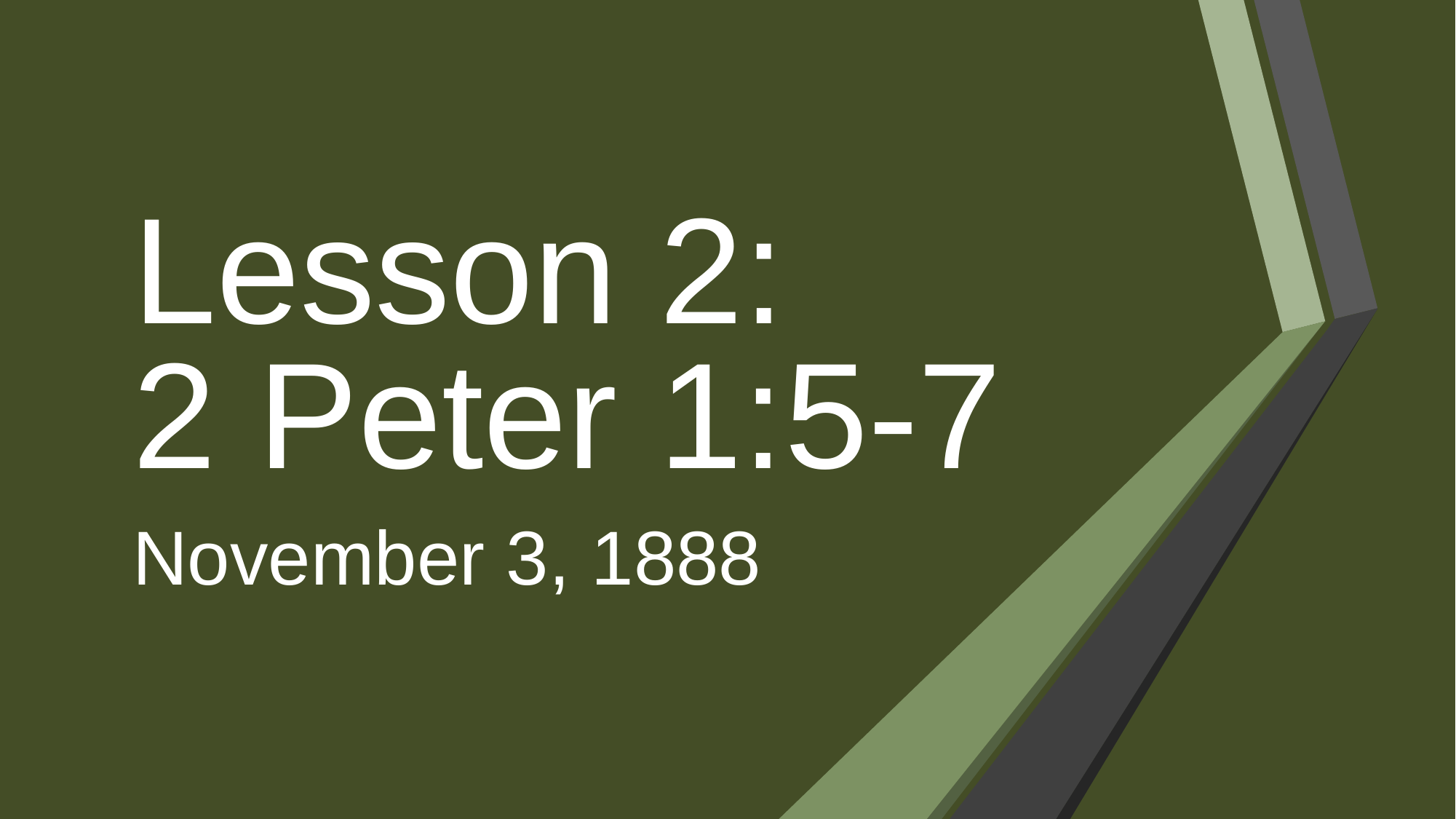

# Lesson 2: 2 Peter 1:5-7
November 3, 1888